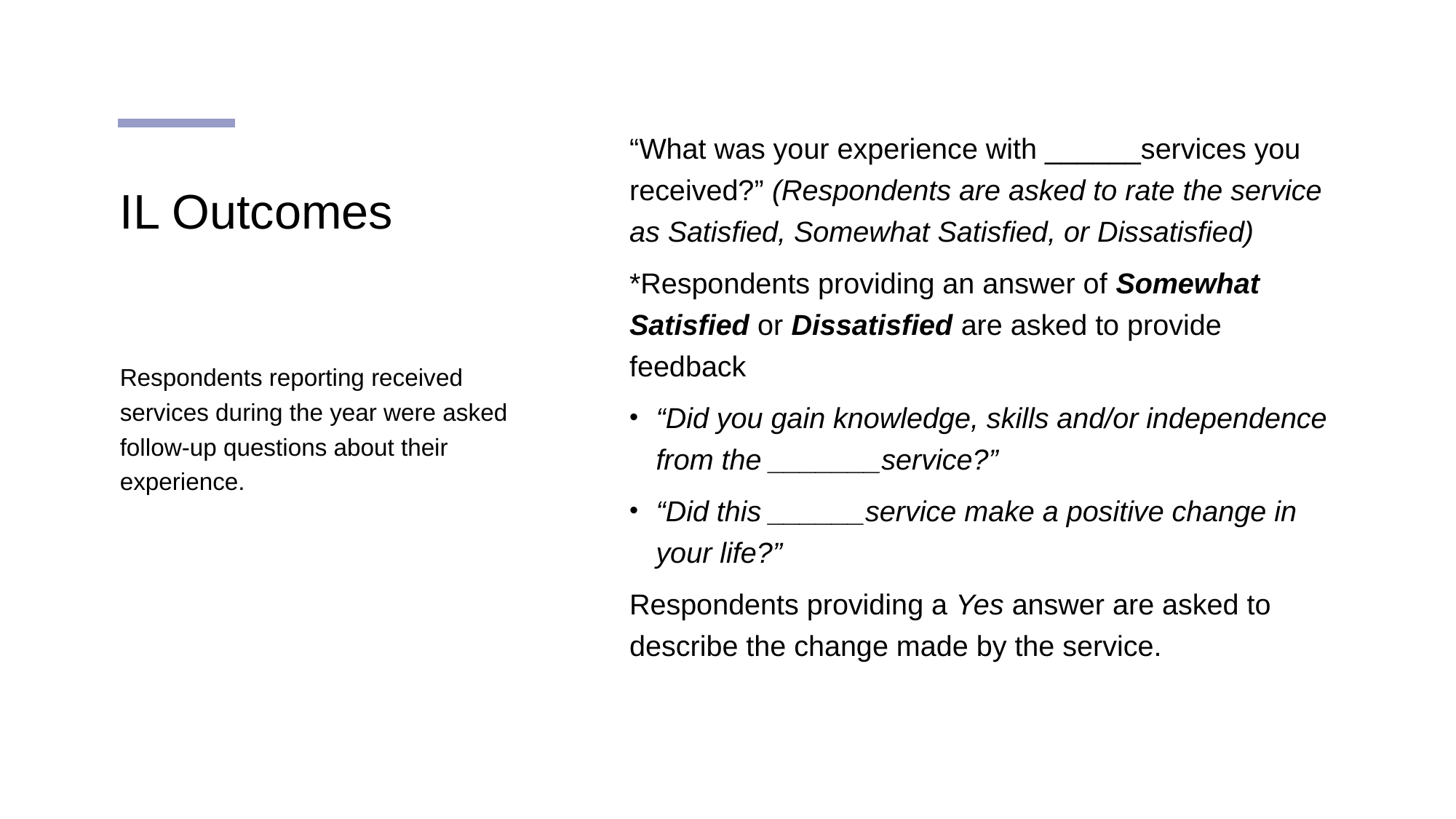

“What was your experience with ______services you received?” (Respondents are asked to rate the service as Satisfied, Somewhat Satisfied, or Dissatisfied)
*Respondents providing an answer of Somewhat Satisfied or Dissatisfied are asked to provide feedback
“Did you gain knowledge, skills and/or independence from the _______service?”
“Did this ______service make a positive change in your life?”
Respondents providing a Yes answer are asked to describe the change made by the service.

# IL Outcomes
Respondents reporting received services during the year were asked follow-up questions about their experience.